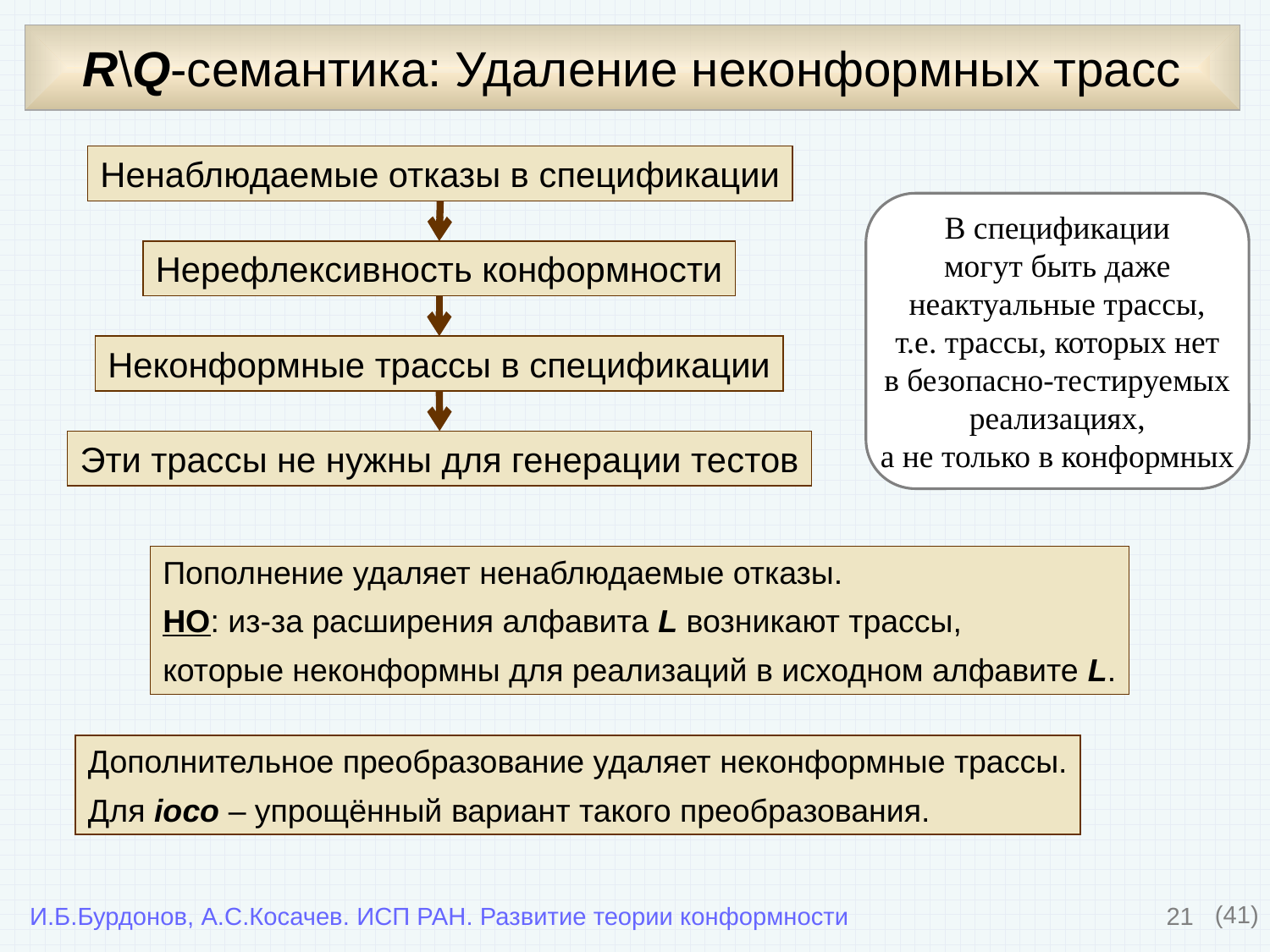

# R\Q-семантика: Удаление неконформных трасс
Ненаблюдаемые отказы в спецификации
В спецификации
могут быть даже
неактуальные трассы,
т.е. трассы, которых нет
в безопасно-тестируемых
реализациях,
а не только в конформных
Нерефлексивность конформности
Неконформные трассы в спецификации
Эти трассы не нужны для генерации тестов
Пополнение удаляет ненаблюдаемые отказы.
НО: из-за расширения алфавита L возникают трассы,
которые неконформны для реализаций в исходном алфавите L.
Дополнительное преобразование удаляет неконформные трассы.
Для ioco – упрощённый вариант такого преобразования.
21
(41)
И.Б.Бурдонов, А.С.Косачев. ИСП РАН. Развитие теории конформности